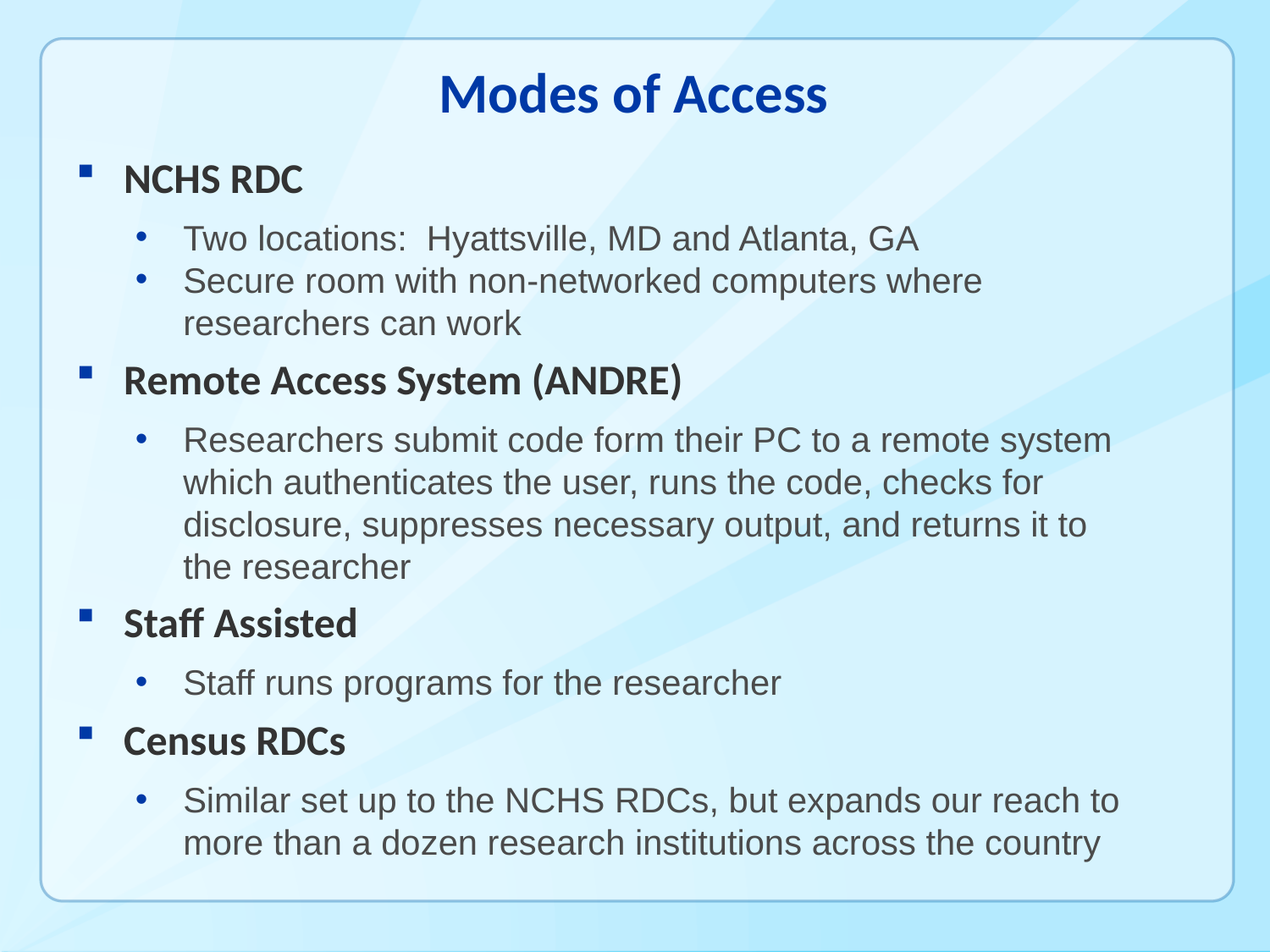

Modes of Access
NCHS RDC
Two locations:  Hyattsville, MD and Atlanta, GA
Secure room with non-networked computers where researchers can work
Remote Access System (ANDRE)
Researchers submit code form their PC to a remote system which authenticates the user, runs the code, checks for disclosure, suppresses necessary output, and returns it to the researcher
Staff Assisted
Staff runs programs for the researcher
Census RDCs
Similar set up to the NCHS RDCs, but expands our reach to more than a dozen research institutions across the country